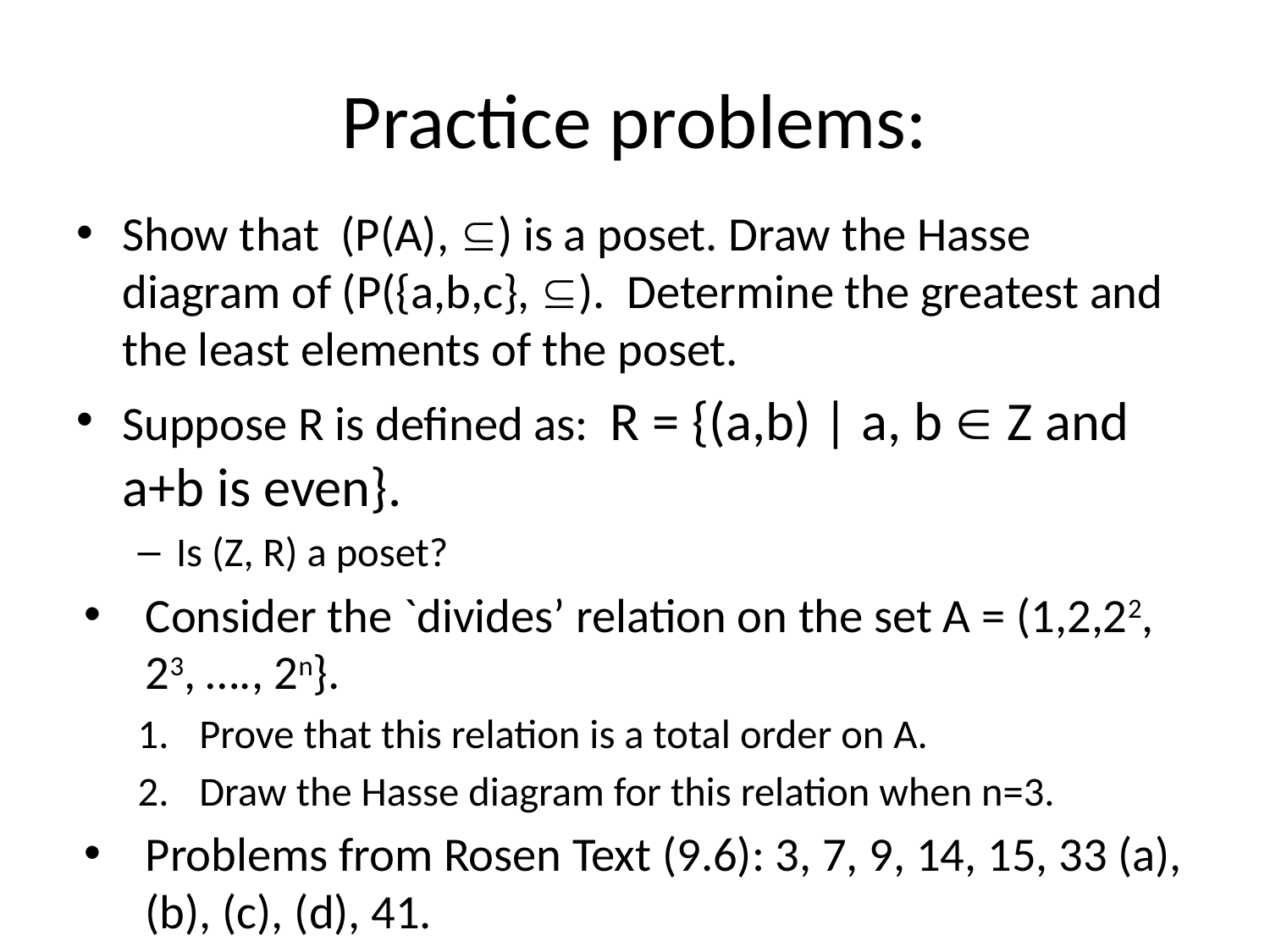

# Practice problems:
Show that  (P(A), ⊆) is a poset. Draw the Hasse diagram of (P({a,b,c}, ⊆).  Determine the greatest and the least elements of the poset.
Suppose R is defined as:  R = {(a,b) | a, b ∈ Z and a+b is even}.
Is (Z, R) a poset?
Consider the `divides’ relation on the set A = (1,2,22, 23, …., 2n}.
Prove that this relation is a total order on A.
Draw the Hasse diagram for this relation when n=3.
Problems from Rosen Text (9.6): 3, 7, 9, 14, 15, 33 (a), (b), (c), (d), 41.